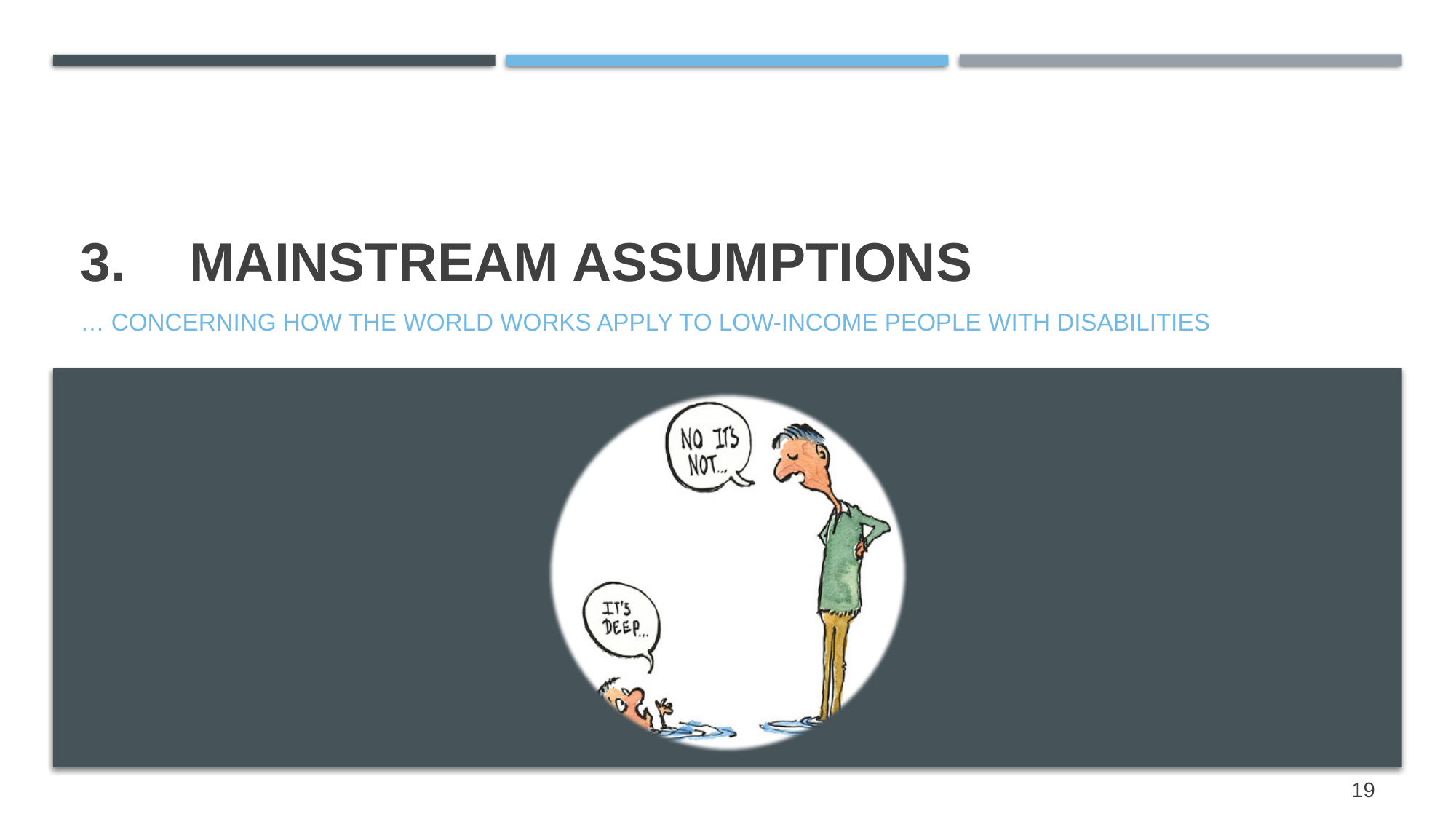

# 3.	Mainstream assumptions
… concerning how the world works apply to low-income people with disabilities

19